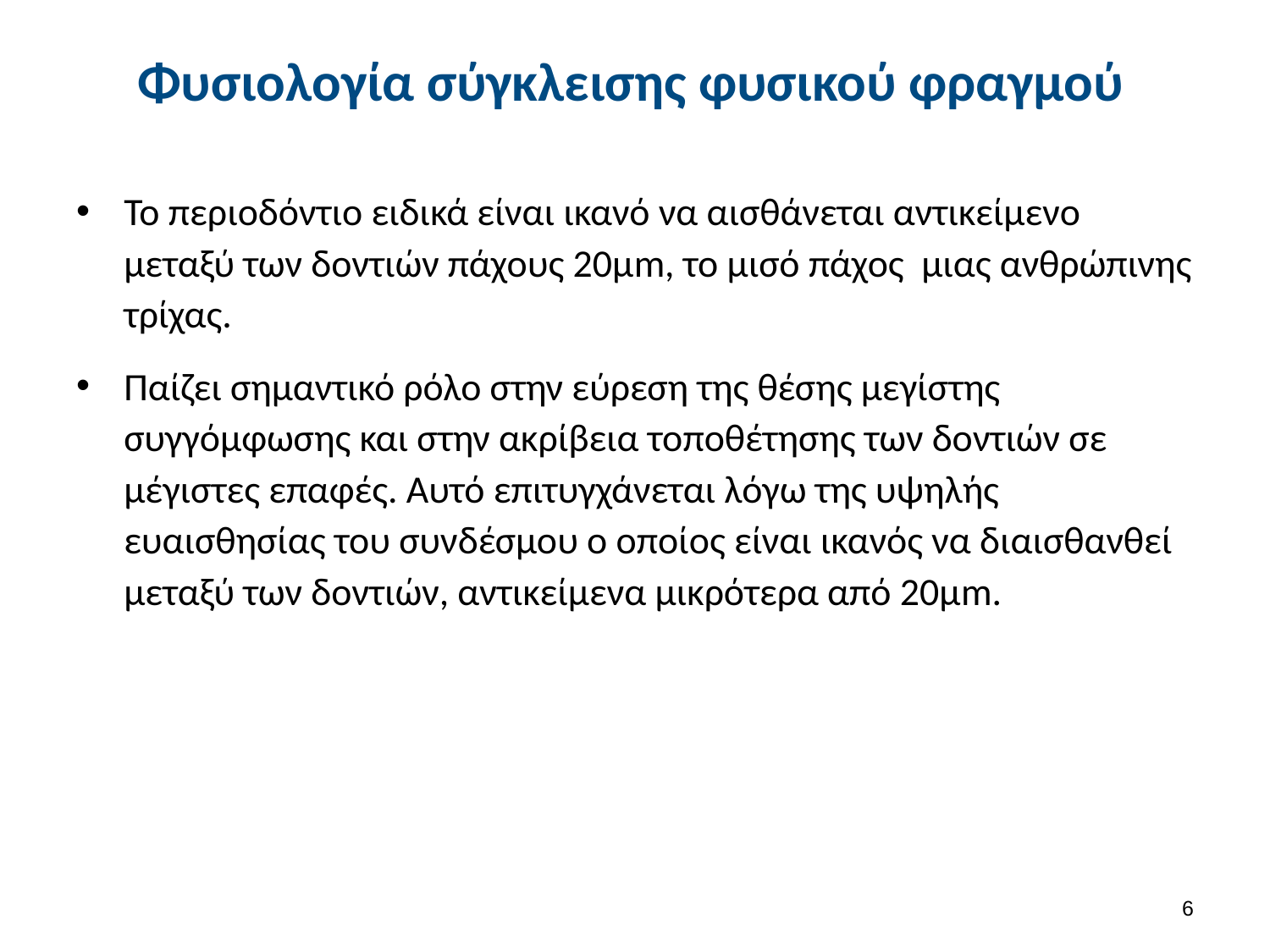

# Φυσιολογία σύγκλεισης φυσικού φραγμού
Το περιοδόντιο ειδικά είναι ικανό να αισθάνεται αντικείμενο μεταξύ των δοντιών πάχους 20μm, το μισό πάχος  μιας ανθρώπινης τρίχας.
Παίζει σημαντικό ρόλο στην εύρεση της θέσης μεγίστης συγγόμφωσης και στην ακρίβεια τοποθέτησης των δοντιών σε μέγιστες επαφές. Αυτό επιτυγχάνεται λόγω της υψηλής ευαισθησίας του συνδέσμου ο οποίος είναι ικανός να διαισθανθεί μεταξύ των δοντιών, αντικείμενα μικρότερα από 20μm.
6